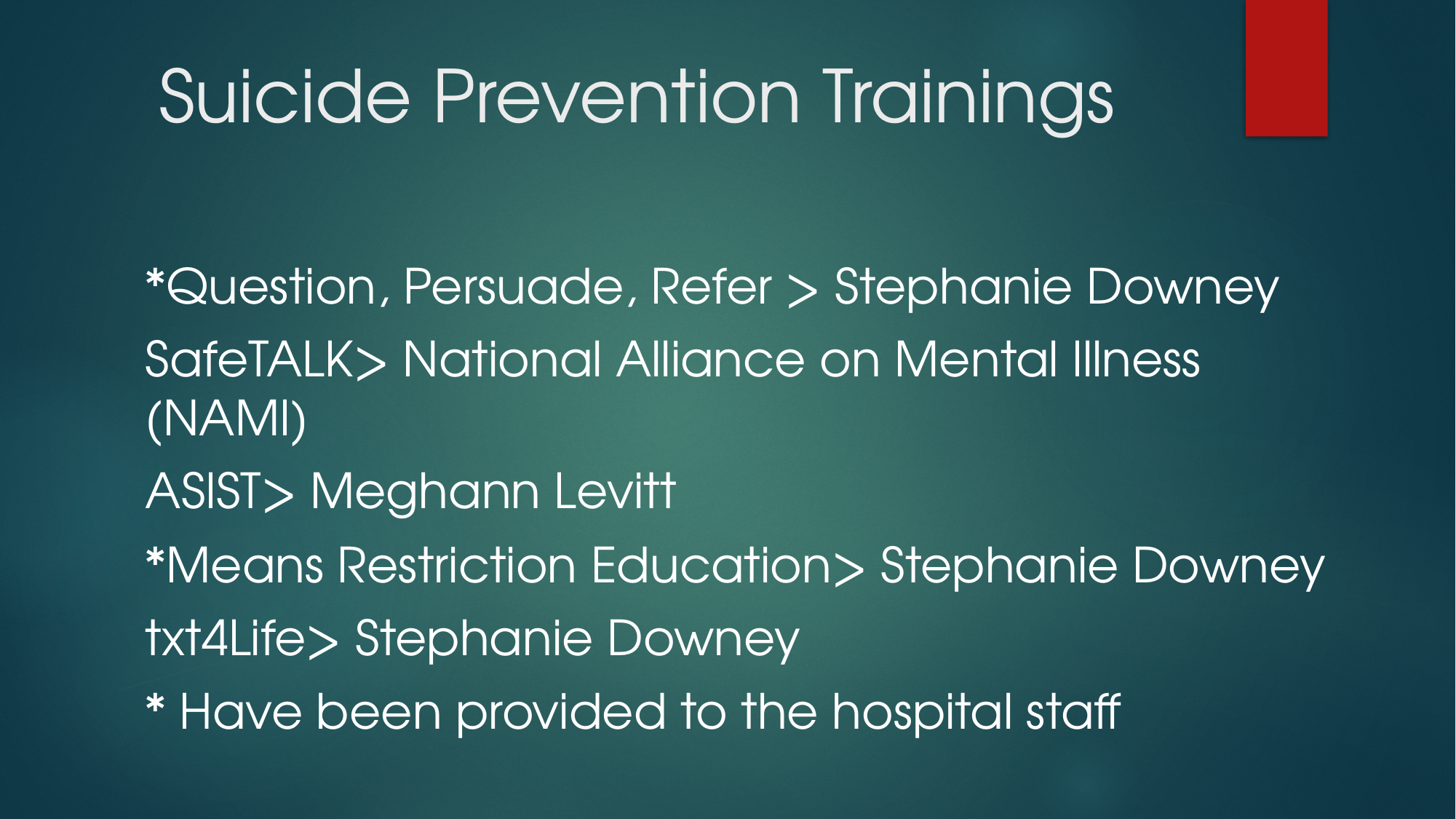

# Suicide Prevention Trainings
*Question, Persuade, Refer > Stephanie Downey
SafeTALK> National Alliance on Mental Illness (NAMI)
ASIST> Meghann Levitt
*Means Restriction Education> Stephanie Downey
txt4Life> Stephanie Downey
* Have been provided to the hospital staff